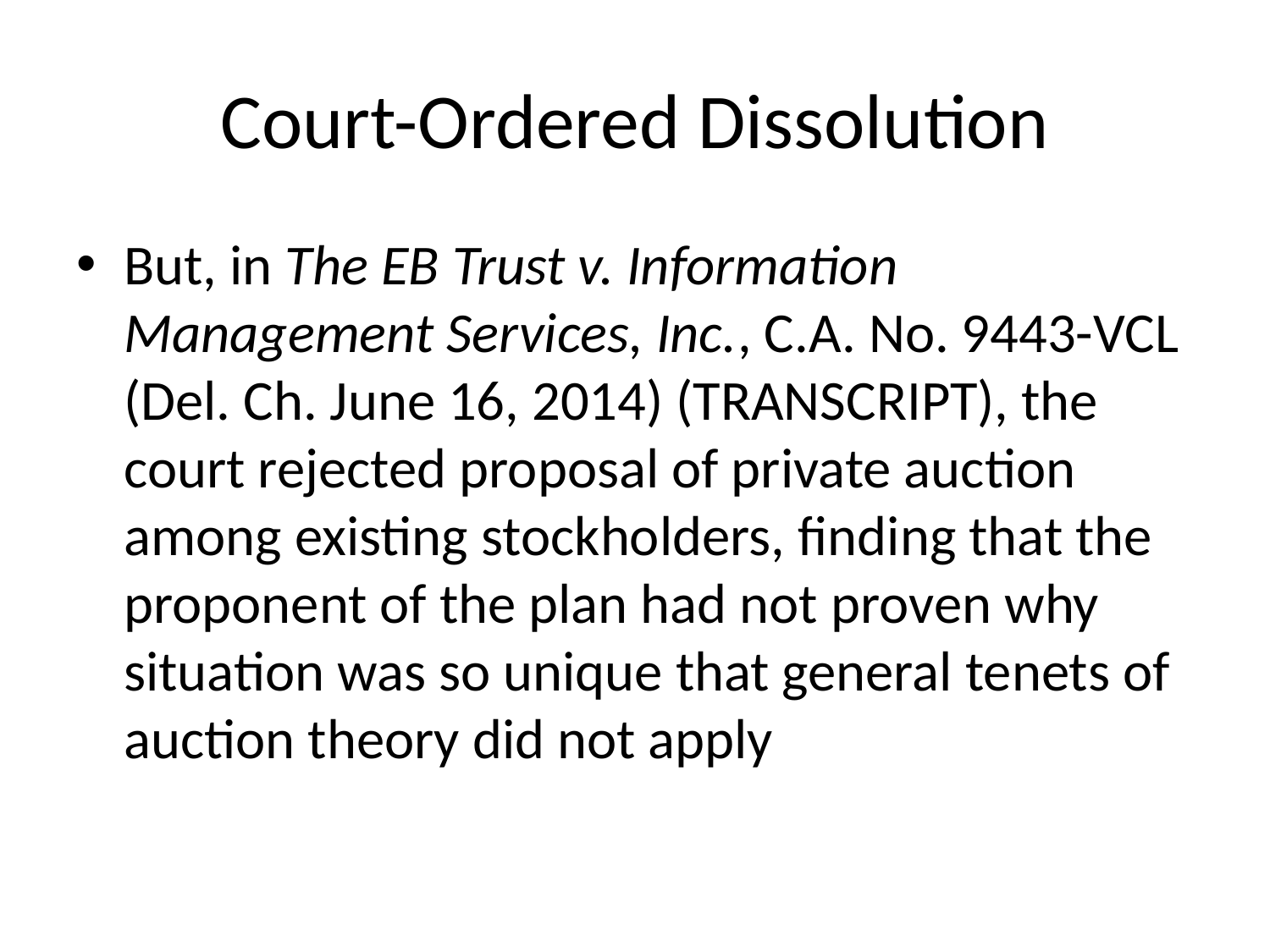

# Court-Ordered Dissolution
But, in The EB Trust v. Information Management Services, Inc., C.A. No. 9443-VCL (Del. Ch. June 16, 2014) (TRANSCRIPT), the court rejected proposal of private auction among existing stockholders, finding that the proponent of the plan had not proven why situation was so unique that general tenets of auction theory did not apply